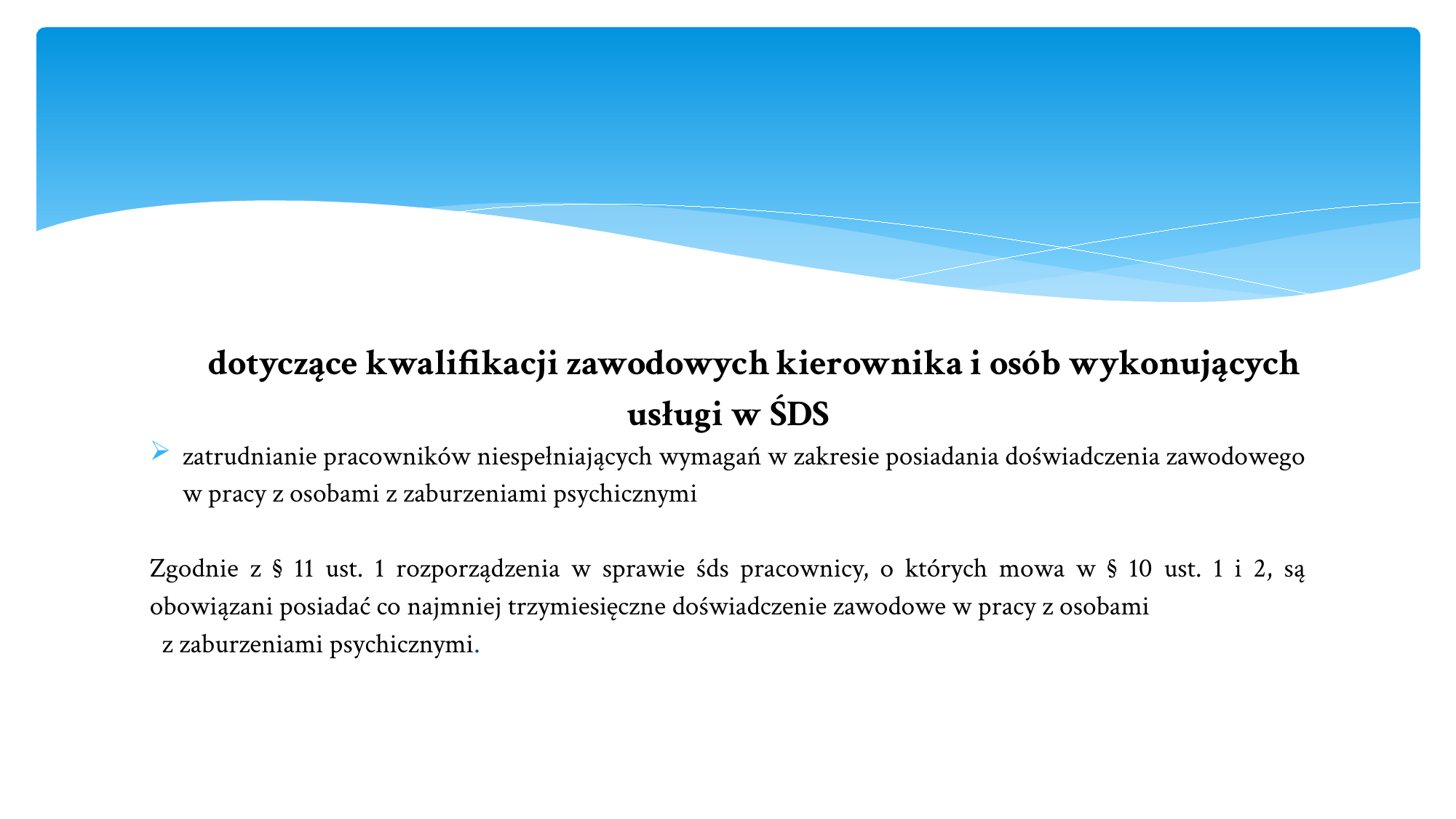

#
      dotyczące kwalifikacji zawodowych kierownika i osób wykonujących usługi w ŚDS
zatrudnianie pracowników niespełniających wymagań w zakresie posiadania doświadczenia zawodowego w pracy z osobami z zaburzeniami psychicznymi

Zgodnie z § 11 ust. 1 rozporządzenia w sprawie śds pracownicy, o których mowa w § 10 ust. 1 i 2, są obowiązani posiadać co najmniej trzymiesięczne doświadczenie zawodowe w pracy z osobami                            z zaburzeniami psychicznymi.